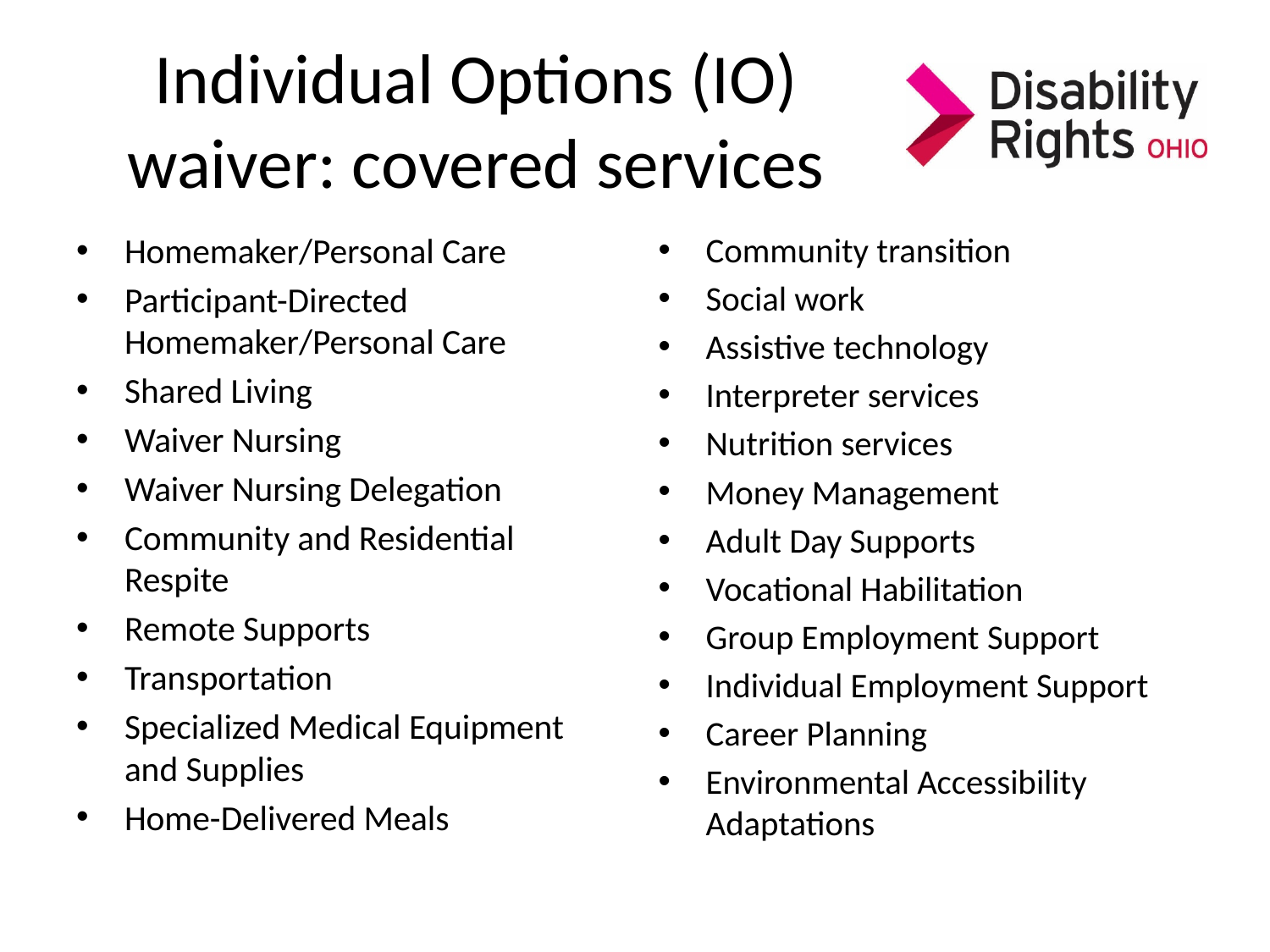

# Individual Options (IO) waiver: covered services
Homemaker/Personal Care
Participant-Directed Homemaker/Personal Care
Shared Living
Waiver Nursing
​Waiver Nursing Delegation
Community and Residential Respite
Remote Supports
Transportation
Specialized Medical Equipment and Supplies
Home-Delivered Meals

Community transition
Social work
Assistive technology
Interpreter services
Nutrition services
Money Management
Adult Day Supports
Vocational Habilitation
Group Employment Support
Individual Employment Support
Career Planning
Environmental Accessibility Adaptations